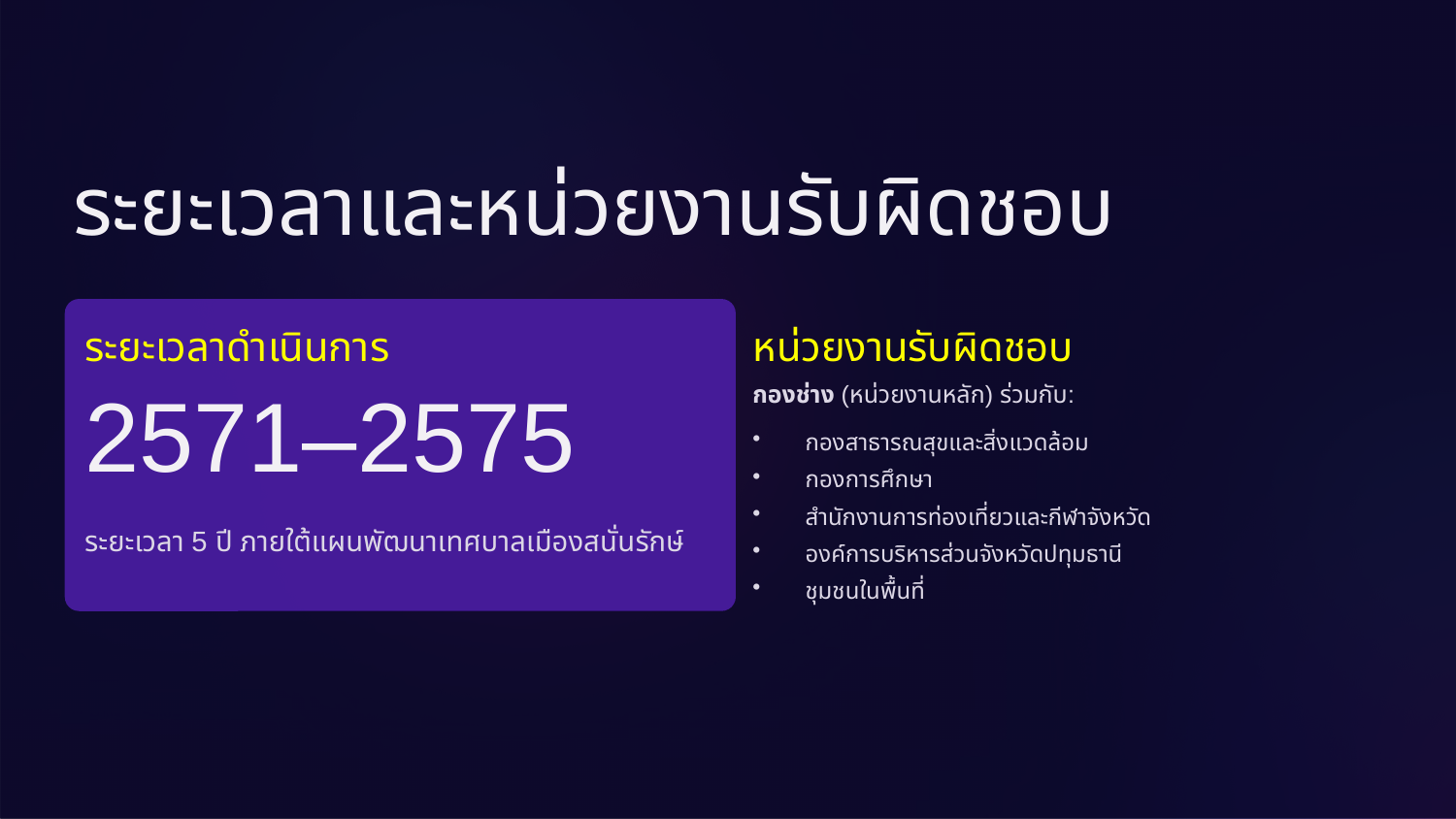

ระยะเวลาและหน่วยงานรับผิดชอบ

ระยะเวลาดำเนินการ
หน่วยงานรับผิดชอบ
2571–2575
กองช่าง (หน่วยงานหลัก) ร่วมกับ:
กองสาธารณสุขและสิ่งแวดล้อม
กองการศึกษา
สำนักงานการท่องเที่ยวและกีฬาจังหวัด
องค์การบริหารส่วนจังหวัดปทุมธานี
ชุมชนในพื้นที่
ระยะเวลา 5 ปี ภายใต้แผนพัฒนาเทศบาลเมืองสนั่นรักษ์